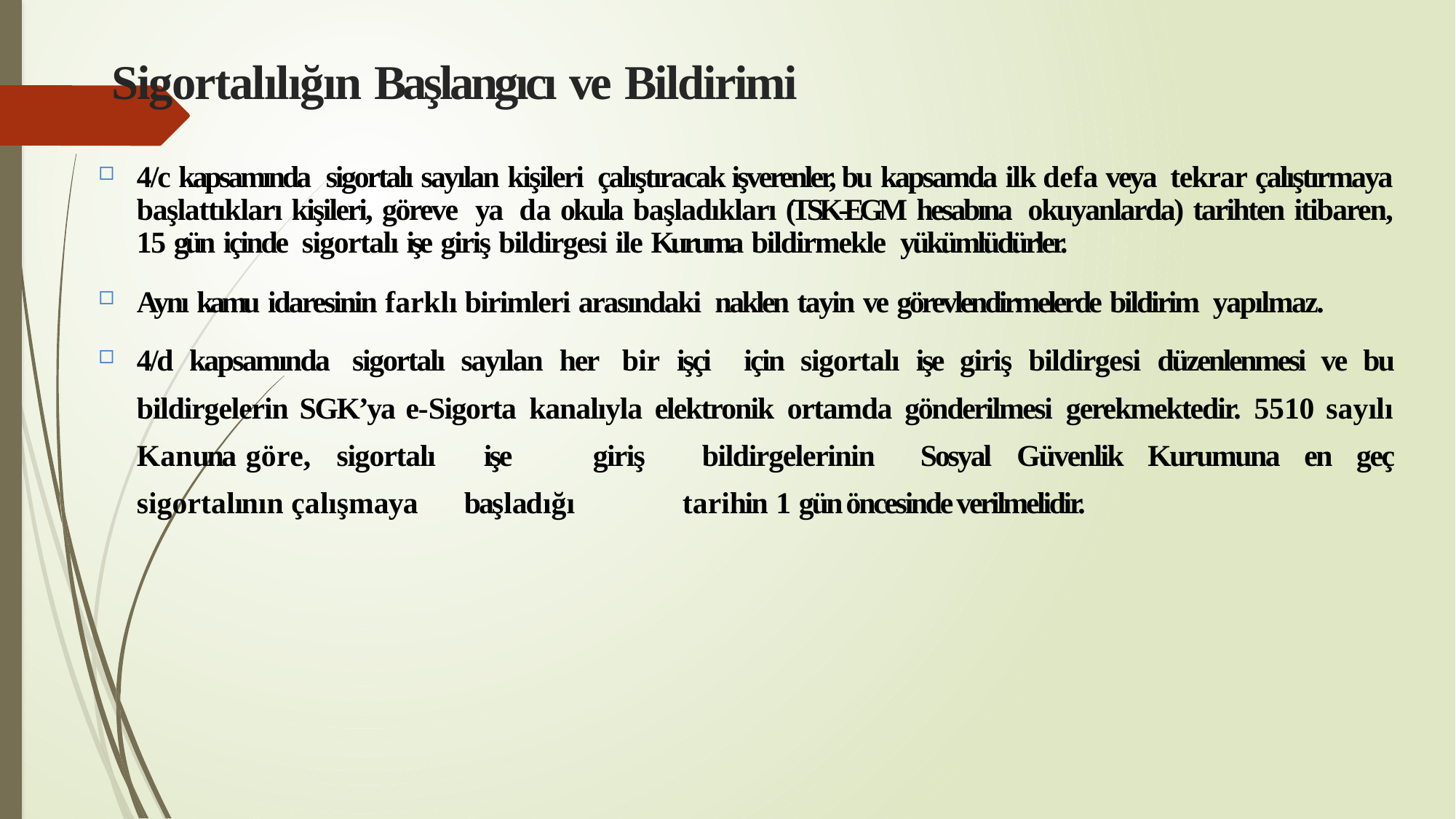

# Sigortalılığın Başlangıcı ve Bildirimi
4/c kapsamında sigortalı sayılan kişileri  çalıştıracak işverenler, bu kapsamda ilk defa veya  tekrar çalıştırmaya başlattıkları kişileri, göreve ya  da okula başladıkları (TSK-EGM hesabına  okuyanlarda) tarihten itibaren, 15 gün içinde  sigortalı işe giriş bildirgesi ile Kuruma bildirmekle  yükümlüdürler.
Aynı kamu idaresinin farklı birimleri arasındaki  naklen tayin ve görevlendirmelerde bildirim  yapılmaz.
4/d kapsamında sigortalı sayılan her bir işçi  için sigortalı işe giriş bildirgesi düzenlenmesi ve bu bildirgelerin SGK’ya e-Sigorta kanalıyla elektronik ortamda gönderilmesi gerekmektedir. 5510 sayılı Kanuna	göre, sigortalı	işe	giriş	bildirgelerinin	Sosyal Güvenlik Kurumuna en geç sigortalının çalışmaya	başladığı	tarihin 1 gün öncesinde verilmelidir.